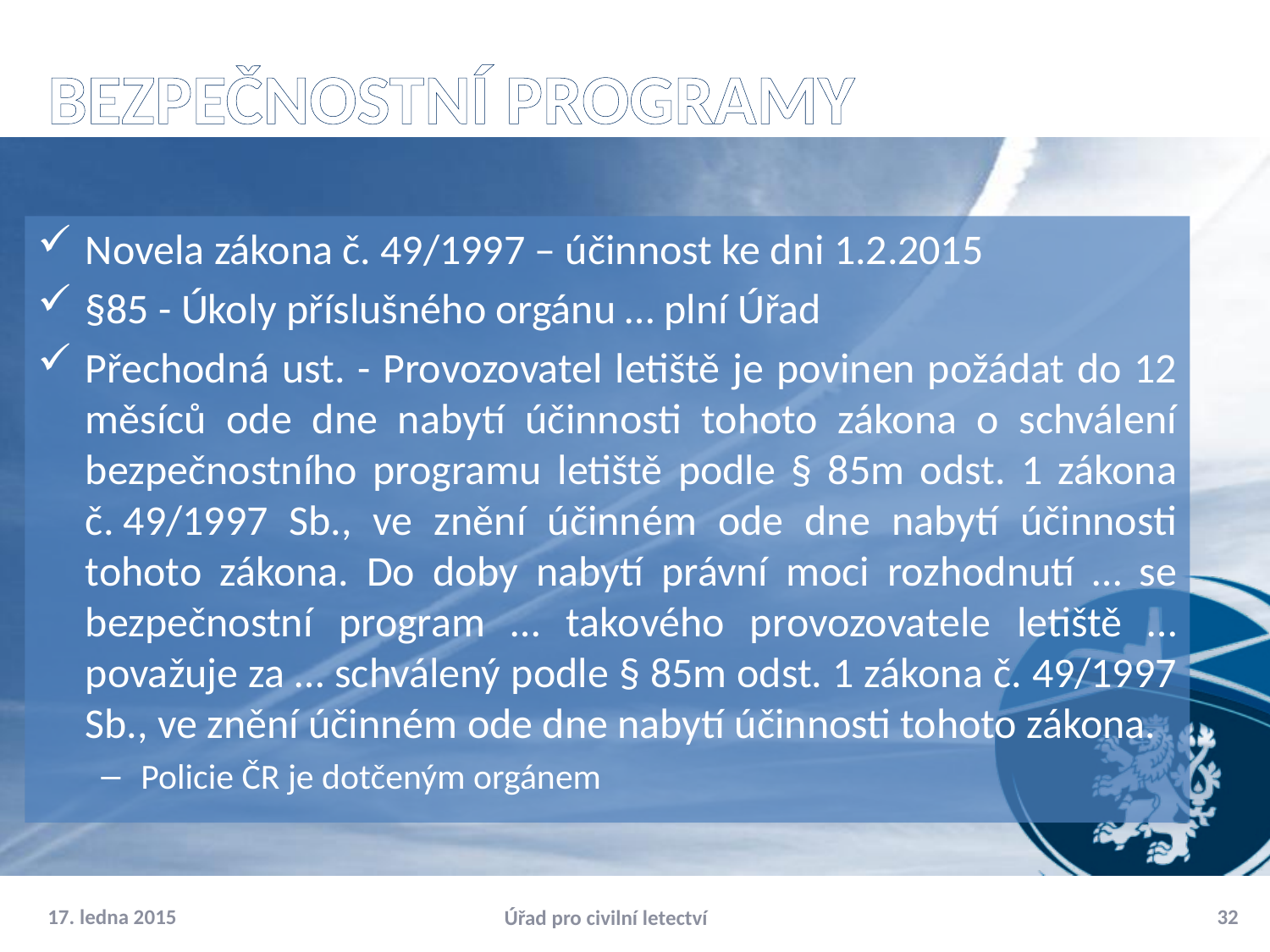

# Bezpečnostní programy
Novela zákona č. 49/1997 – účinnost ke dni 1.2.2015
§85 - Úkoly příslušného orgánu … plní Úřad
Přechodná ust. - Provozovatel letiště je povinen požádat do 12 měsíců ode dne nabytí účinnosti tohoto zákona o schválení bezpečnostního programu letiště podle § 85m odst. 1 zákona č. 49/1997 Sb., ve znění účinném ode dne nabytí účinnosti tohoto zákona. Do doby nabytí právní moci rozhodnutí … se bezpečnostní program … takového provozovatele letiště … považuje za … schválený podle § 85m odst. 1 zákona č. 49/1997 Sb., ve znění účinném ode dne nabytí účinnosti tohoto zákona.
Policie ČR je dotčeným orgánem
17. ledna 2015
32
Úřad pro civilní letectví